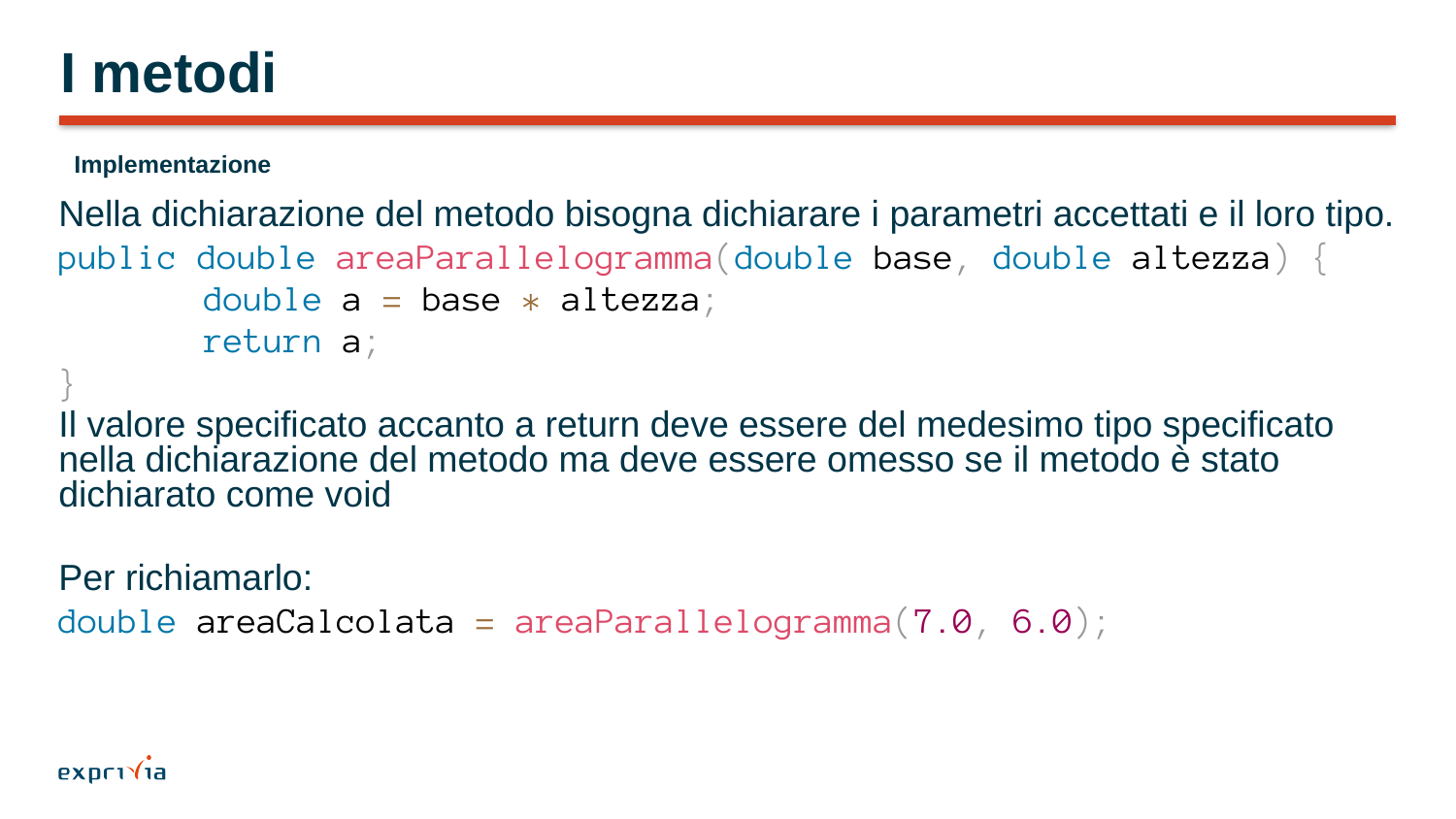

# I metodi
Implementazione
Nella dichiarazione del metodo bisogna dichiarare i parametri accettati e il loro tipo.
public double areaParallelogramma(double base, double altezza) {
	double a = base * altezza;
	return a;
}
Il valore specificato accanto a return deve essere del medesimo tipo specificato nella dichiarazione del metodo ma deve essere omesso se il metodo è stato dichiarato come void

Per richiamarlo:
double areaCalcolata = areaParallelogramma(7.0, 6.0);